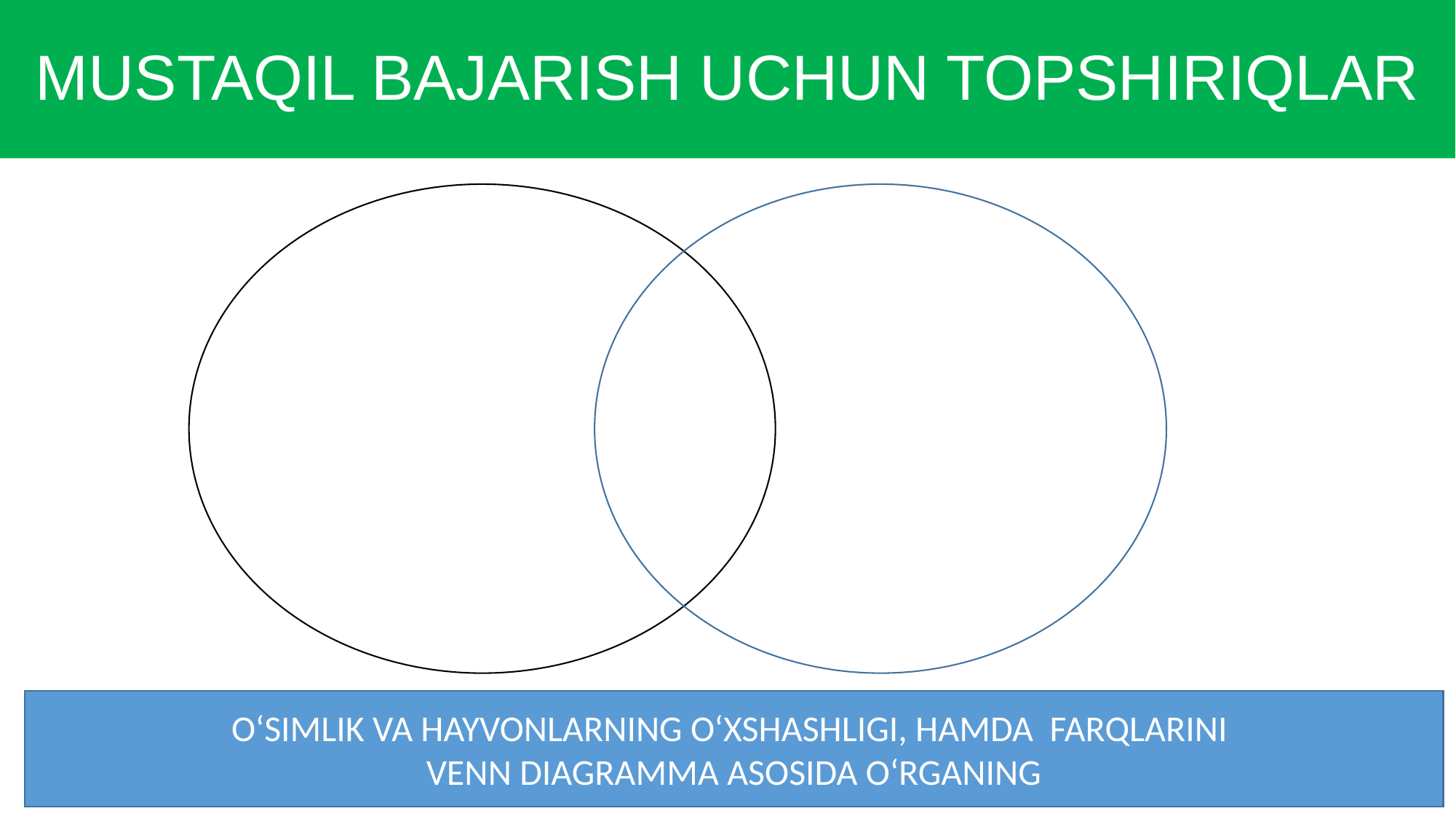

# MUSTAQIL BAJARISH UCHUN TOPSHIRIQLAR

O‘SIMLIK VA HAYVONLARNING O‘XSHASHLIGI, HAMDA  FARQLARINI
VENN DIAGRAMMA ASOSIDA O‘RGANING